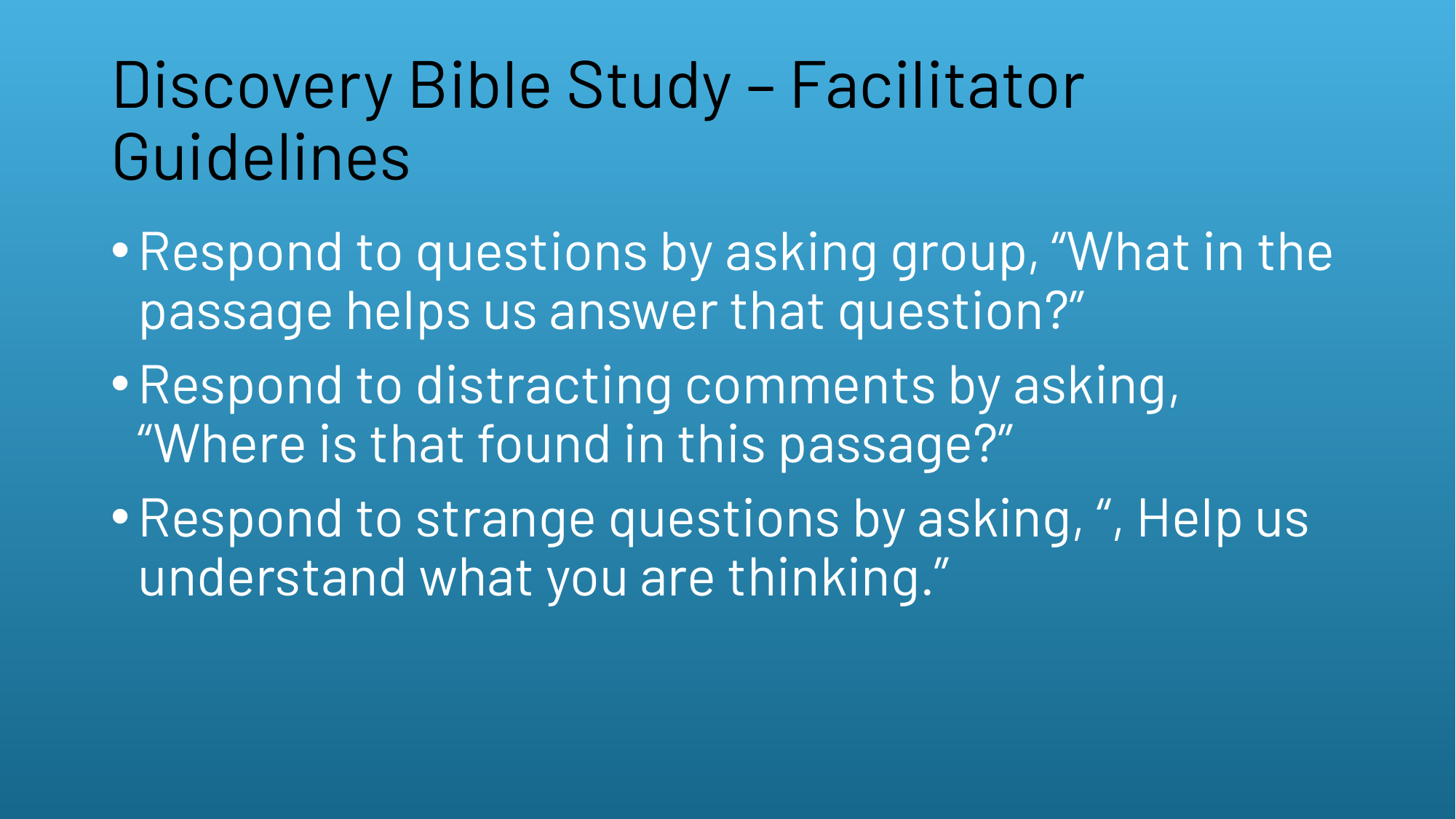

# Discovery Bible Study – Facilitator Guidelines
Respond to questions by asking group, “What in the passage helps us answer that question?”
Respond to distracting comments by asking, “Where is that found in this passage?”
Respond to strange questions by asking, “, Help us understand what you are thinking.”